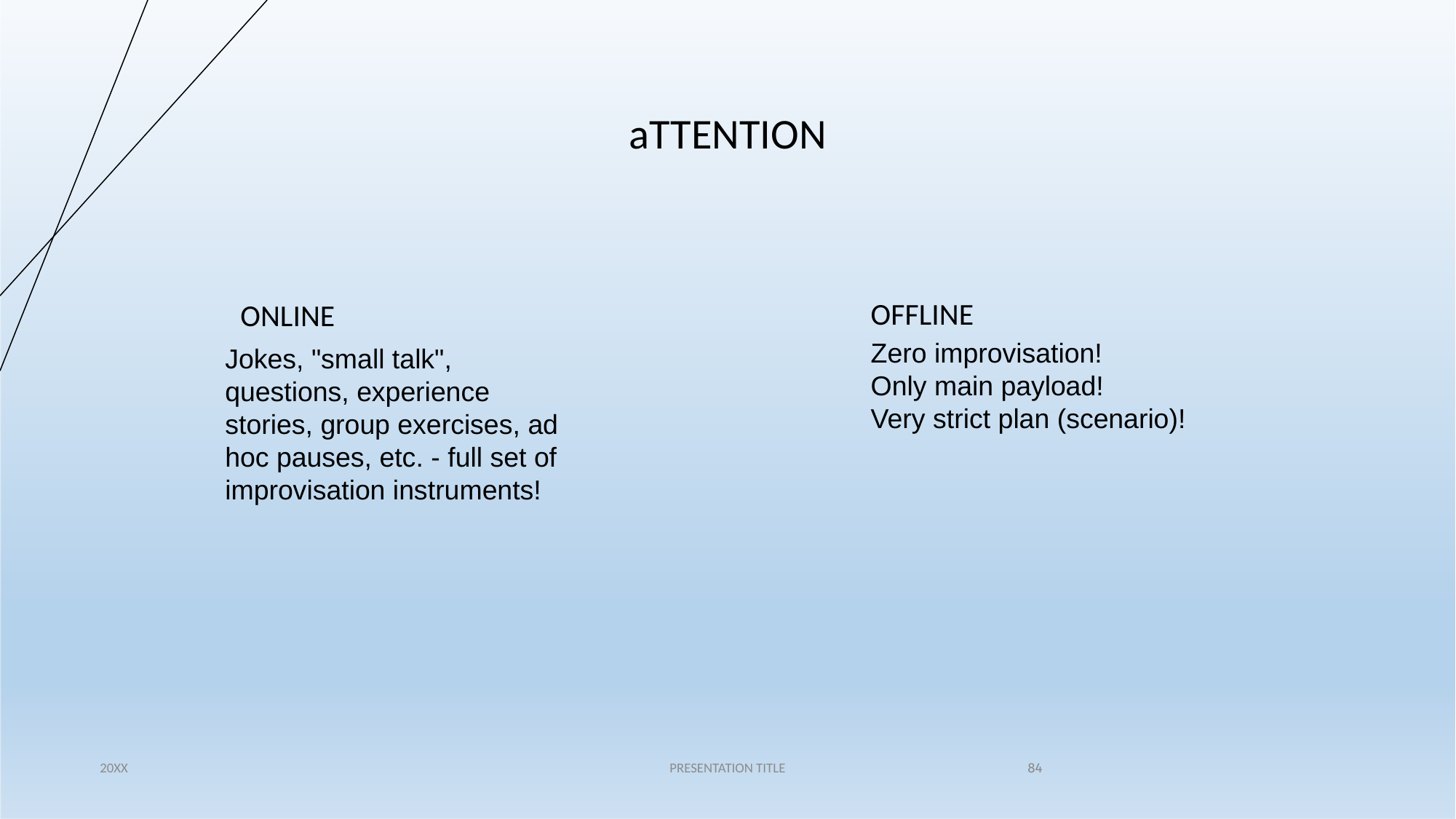

# aTTENTION
OFFLINE
ONLINE
Zero improvisation!
Only main payload!
Very strict plan (scenario)!
Jokes, "small talk", questions, experience stories, group exercises, ad hoc pauses, etc. - full set of improvisation instruments!
20XX
PRESENTATION TITLE
84